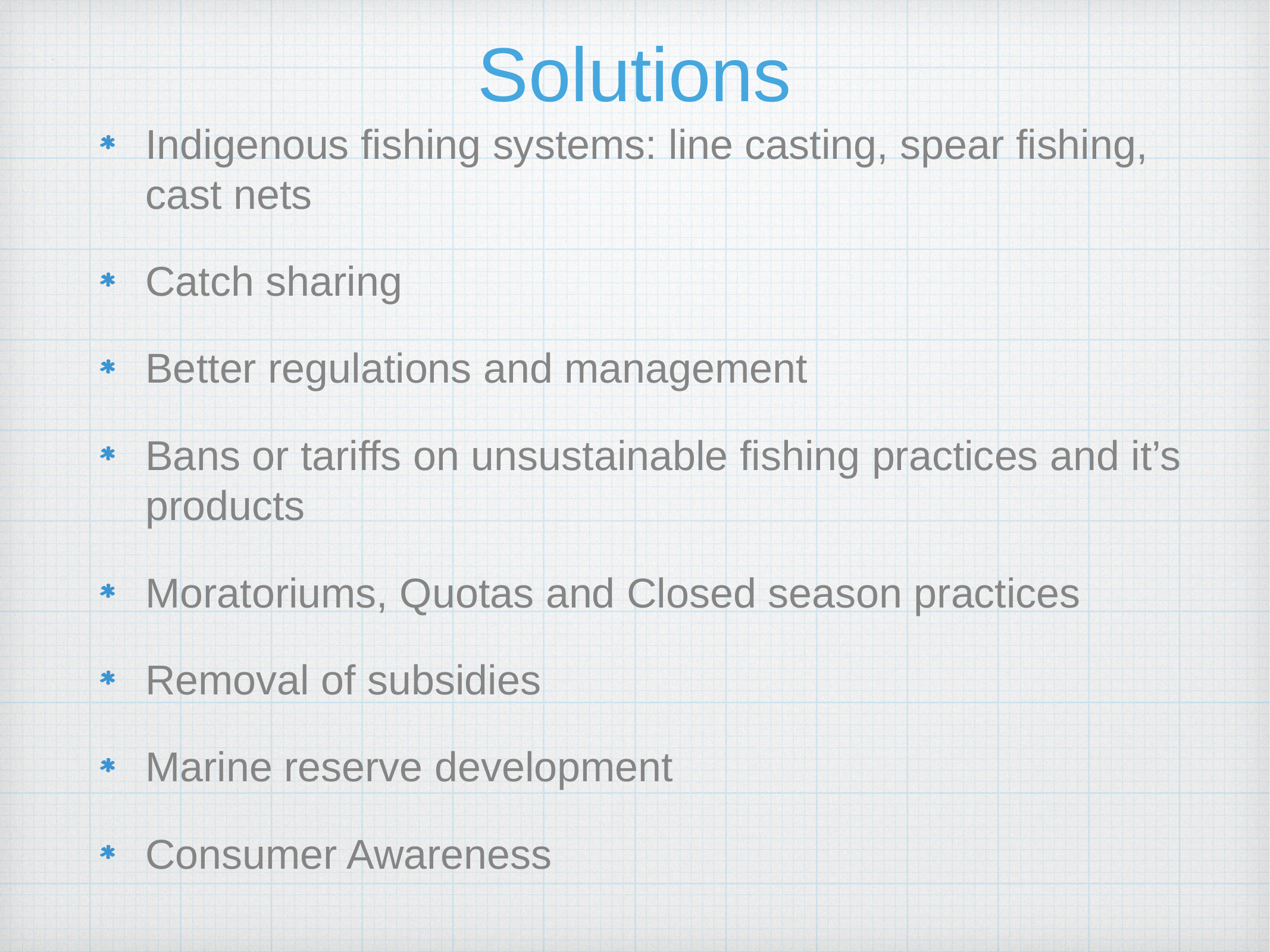

# Solutions
Indigenous fishing systems: line casting, spear fishing, cast nets
Catch sharing
Better regulations and management
Bans or tariffs on unsustainable fishing practices and it’s products
Moratoriums, Quotas and Closed season practices
Removal of subsidies
Marine reserve development
Consumer Awareness